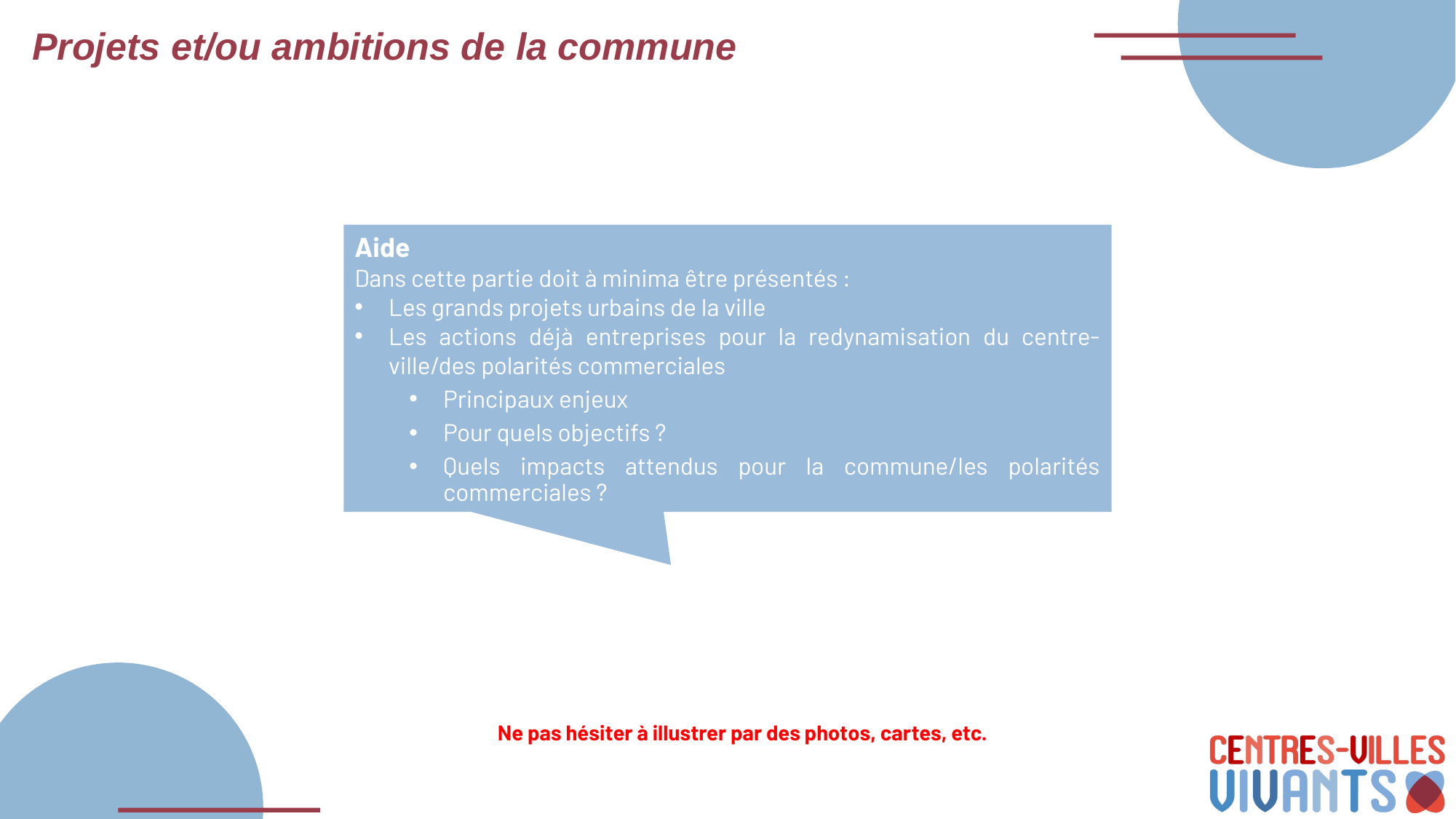

Projets et/ou ambitions de la commune
Aide
Dans cette partie doit à minima être présentés :
Les grands projets urbains de la ville
Les actions déjà entreprises pour la redynamisation du centre-ville/des polarités commerciales
Principaux enjeux
Pour quels objectifs ?
Quels impacts attendus pour la commune/les polarités commerciales ?
Ne pas hésiter à illustrer par des photos, cartes, etc.